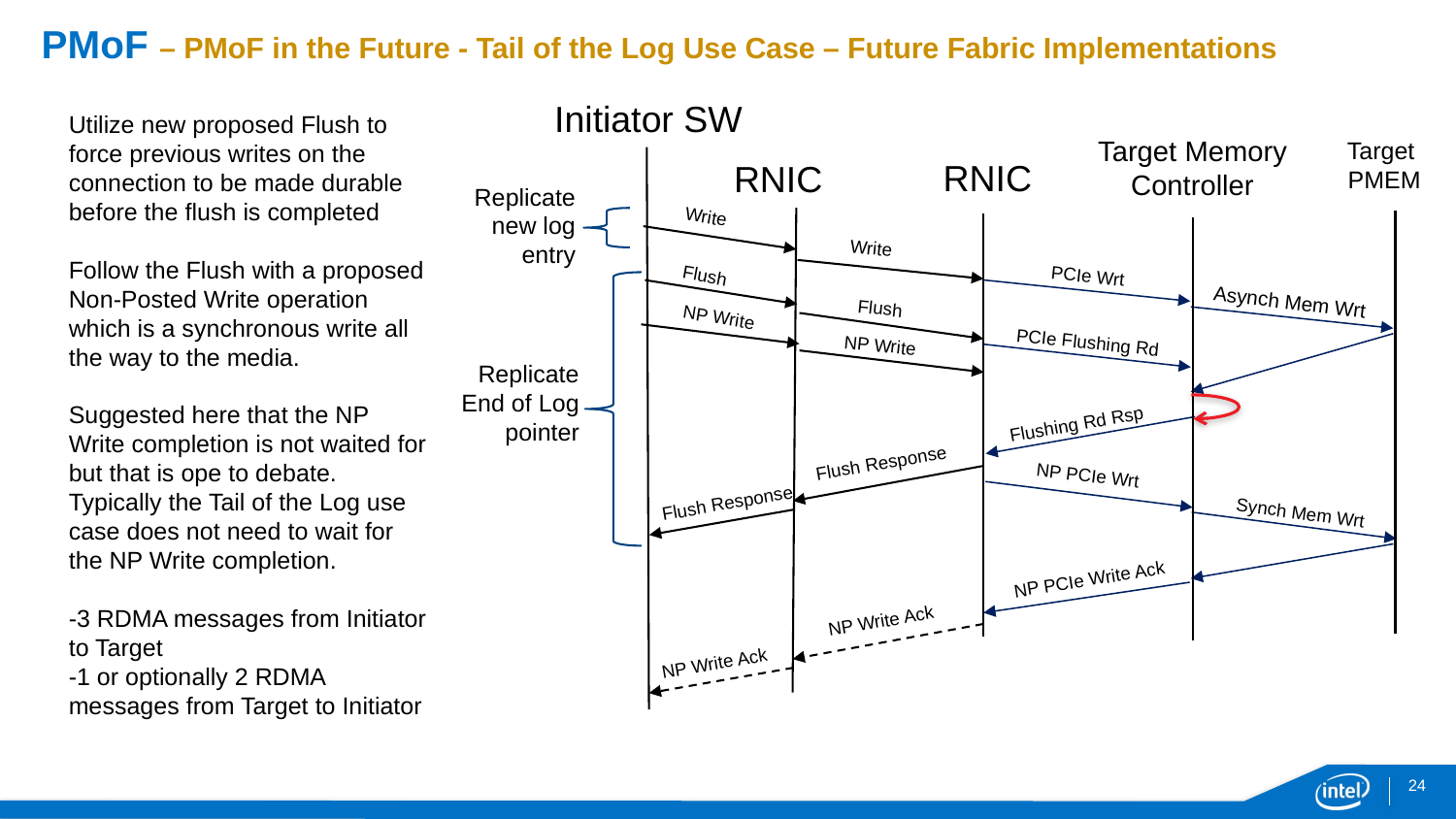

# PMoF – PMoF in the Future - Tail of the Log Use Case – Future Fabric Implementations
Initiator SW
Utilize new proposed Flush to force previous writes on the connection to be made durable before the flush is completed

Follow the Flush with a proposed Non-Posted Write operation which is a synchronous write all the way to the media.

Suggested here that the NP Write completion is not waited for but that is ope to debate.  Typically the Tail of the Log use case does not need to wait for the NP Write completion.

-3 RDMA messages from Initiator to Target
-1 or optionally 2 RDMA messages from Target to Initiator

Target Memory Controller
Target
PMEM
RNIC
RNIC
Replicate new log entry
Write

Write
PCIe Wrt
Flush

Asynch Mem Wrt
Flush
NP Write
PCIe Flushing Rd
NP Write
Replicate End of Log pointer

Flushing Rd Rsp
Flush Response
NP PCIe Wrt
Flush Response
Synch Mem Wrt
NP PCIe Write Ack
NP Write Ack
NP Write Ack
24